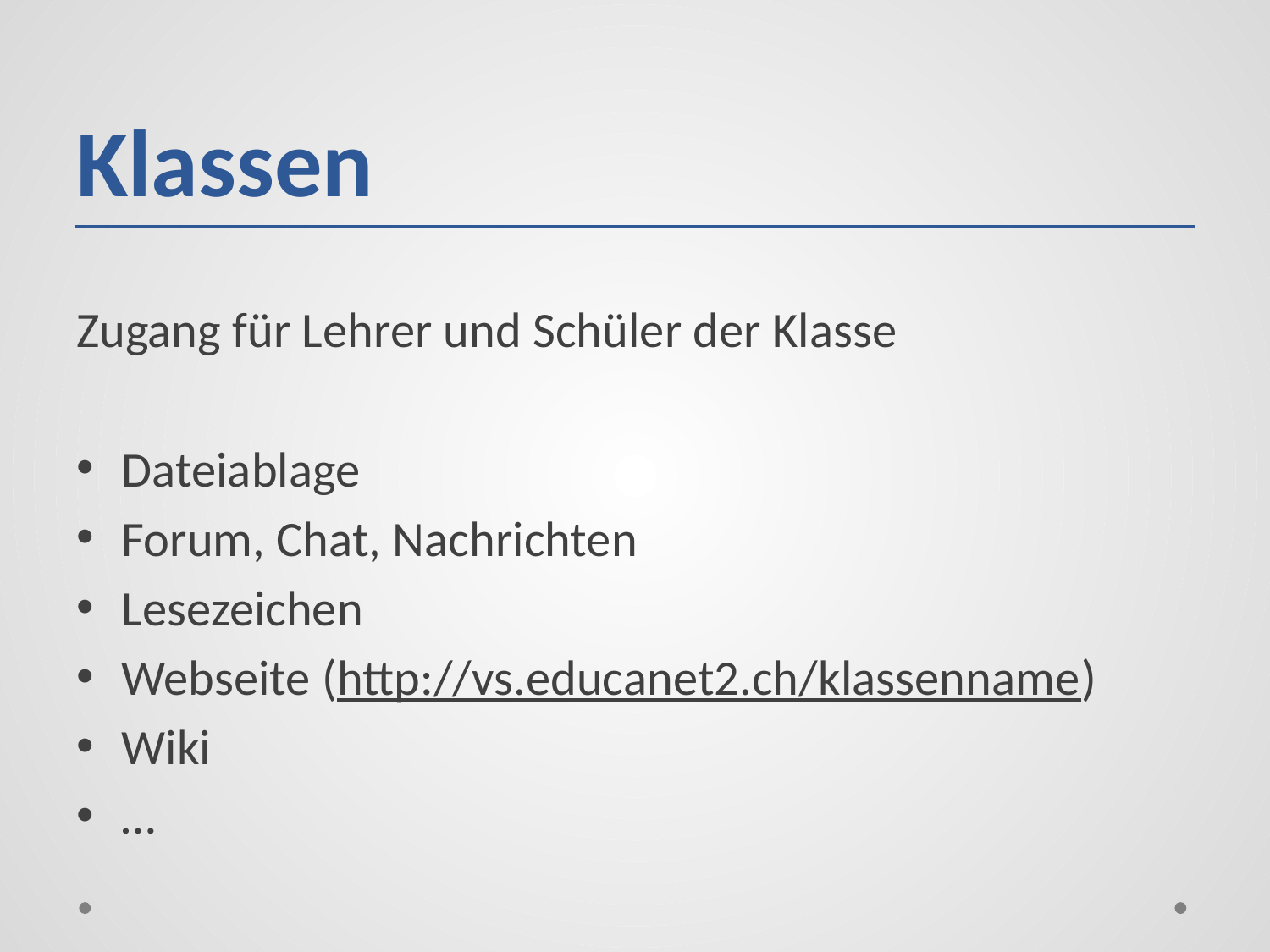

# Klassen

Zugang für Lehrer und Schüler der Klasse

Dateiablage
Forum, Chat, Nachrichten
Lesezeichen
Webseite (http://vs.educanet2.ch/klassenname)
Wiki
…